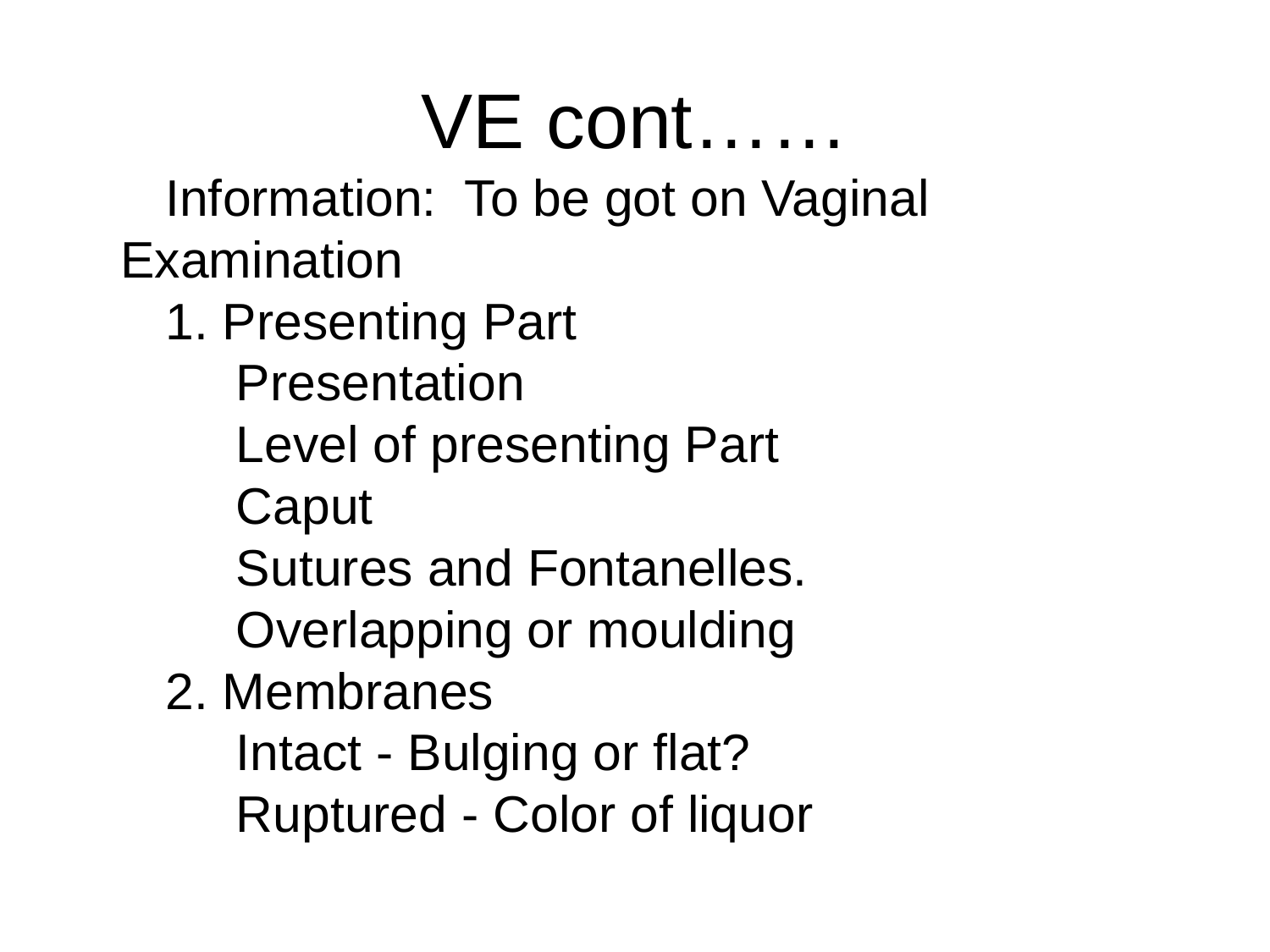

# VE cont……
Information:  To be got on Vaginal Examination
1. Presenting Part
		Presentation
 		Level of presenting Part
  		Caput
		Sutures and Fontanelles.
		Overlapping or moulding
2. Membranes
		Intact - Bulging or flat?
		Ruptured - Color of liquor